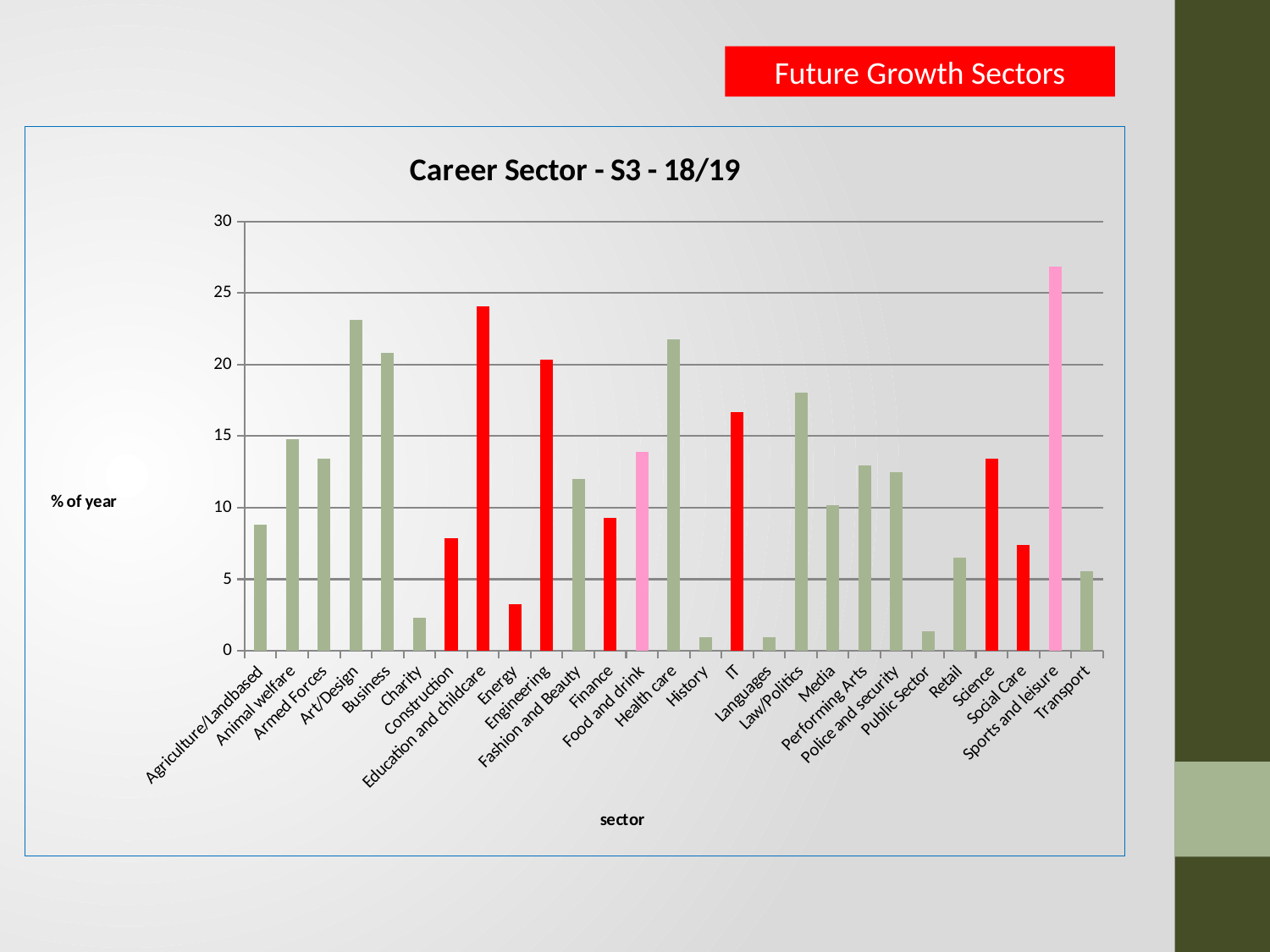

Future Growth Sectors

### Chart: Career Sector - S3 - 18/19

| Category |  |
|---|---|
| Agriculture/Landbased | 8.796296296296296 |
| Animal welfare | 14.814814814814813 |
| Armed Forces | 13.425925925925927 |
| Art/Design | 23.14814814814815 |
| Business | 20.833333333333336 |
| Charity | 2.314814814814815 |
| Construction | 7.87037037037037 |
| Education and childcare | 24.074074074074073 |
| Energy | 3.2407407407407405 |
| Engineering | 20.37037037037037 |
| Fashion and Beauty | 12.037037037037036 |
| Finance | 9.25925925925926 |
| Food and drink | 13.88888888888889 |
| Health care | 21.75925925925926 |
| History | 0.9259259259259258 |
| IT | 16.666666666666664 |
| Languages | 0.9259259259259258 |
| Law/Politics | 18.055555555555554 |
| Media | 10.185185185185185 |
| Performing Arts | 12.962962962962962 |
| Police and security | 12.5 |
| Public Sector | 1.3888888888888888 |
| Retail | 6.481481481481481 |
| Science | 13.425925925925927 |
| Social Care | 7.4074074074074066 |
| Sports and leisure | 26.851851851851855 |
| Transport | 5.555555555555555 |